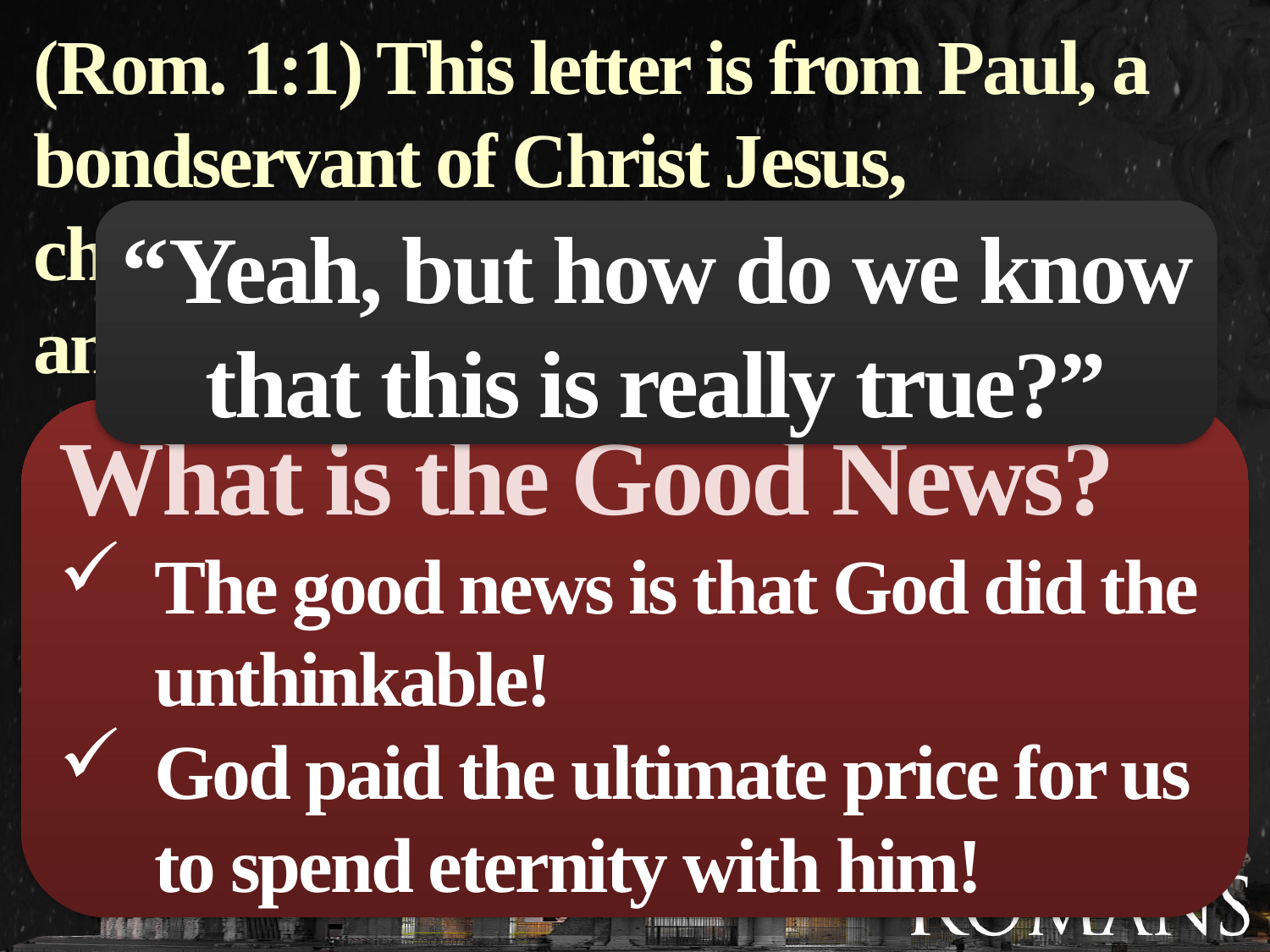

(Rom. 1:1) This letter is from Paul, a bondservant of Christ Jesus,
chosen by God to be an apostle
and sent out to preach his Good News.
“Yeah, but how do we know that this is really true?”
What is the Good News?
The good news is that God did the unthinkable!
God paid the ultimate price for us to spend eternity with him!